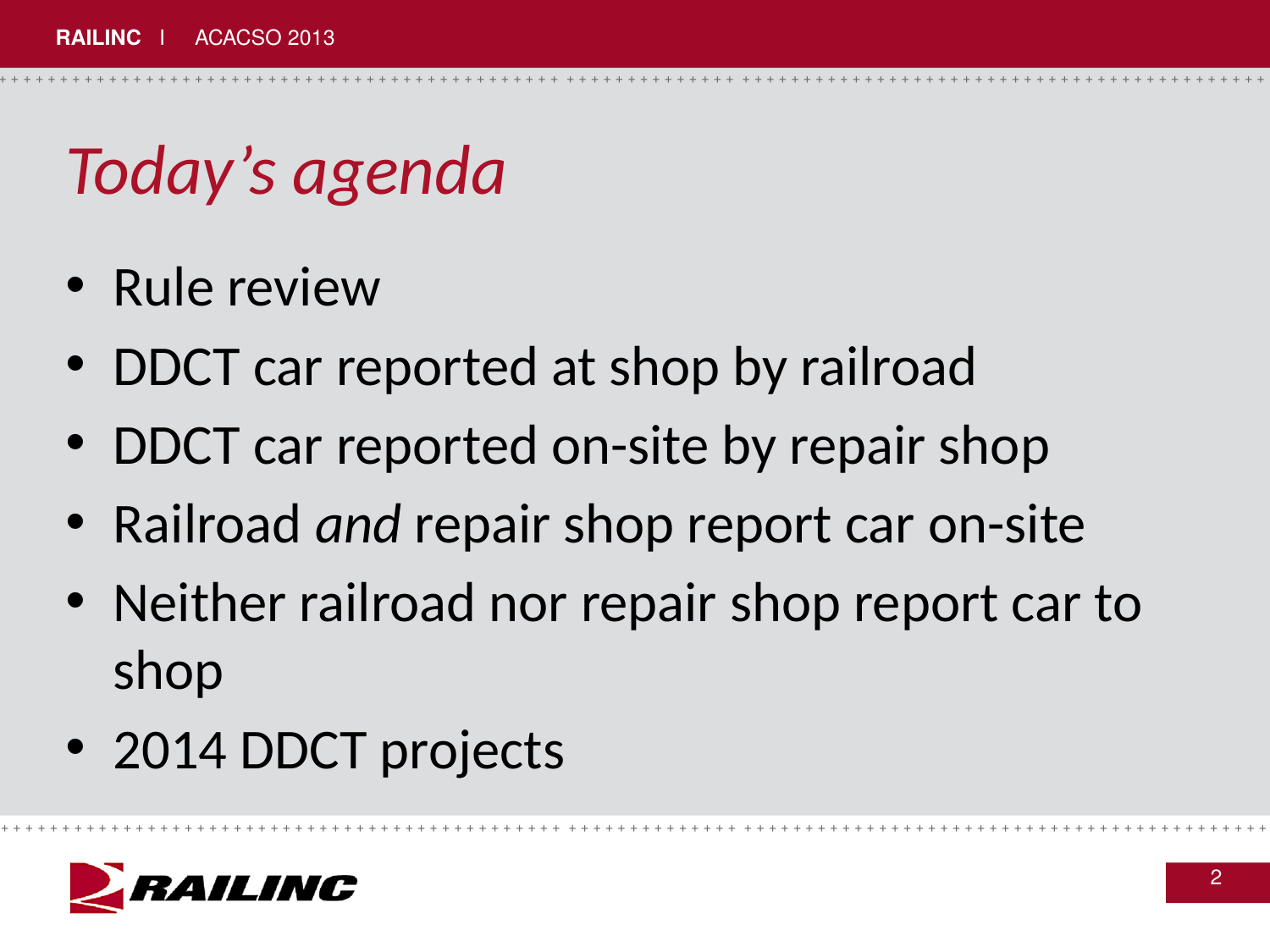

# Today’s agenda
Rule review
DDCT car reported at shop by railroad
DDCT car reported on-site by repair shop
Railroad and repair shop report car on-site
Neither railroad nor repair shop report car to shop
2014 DDCT projects
2